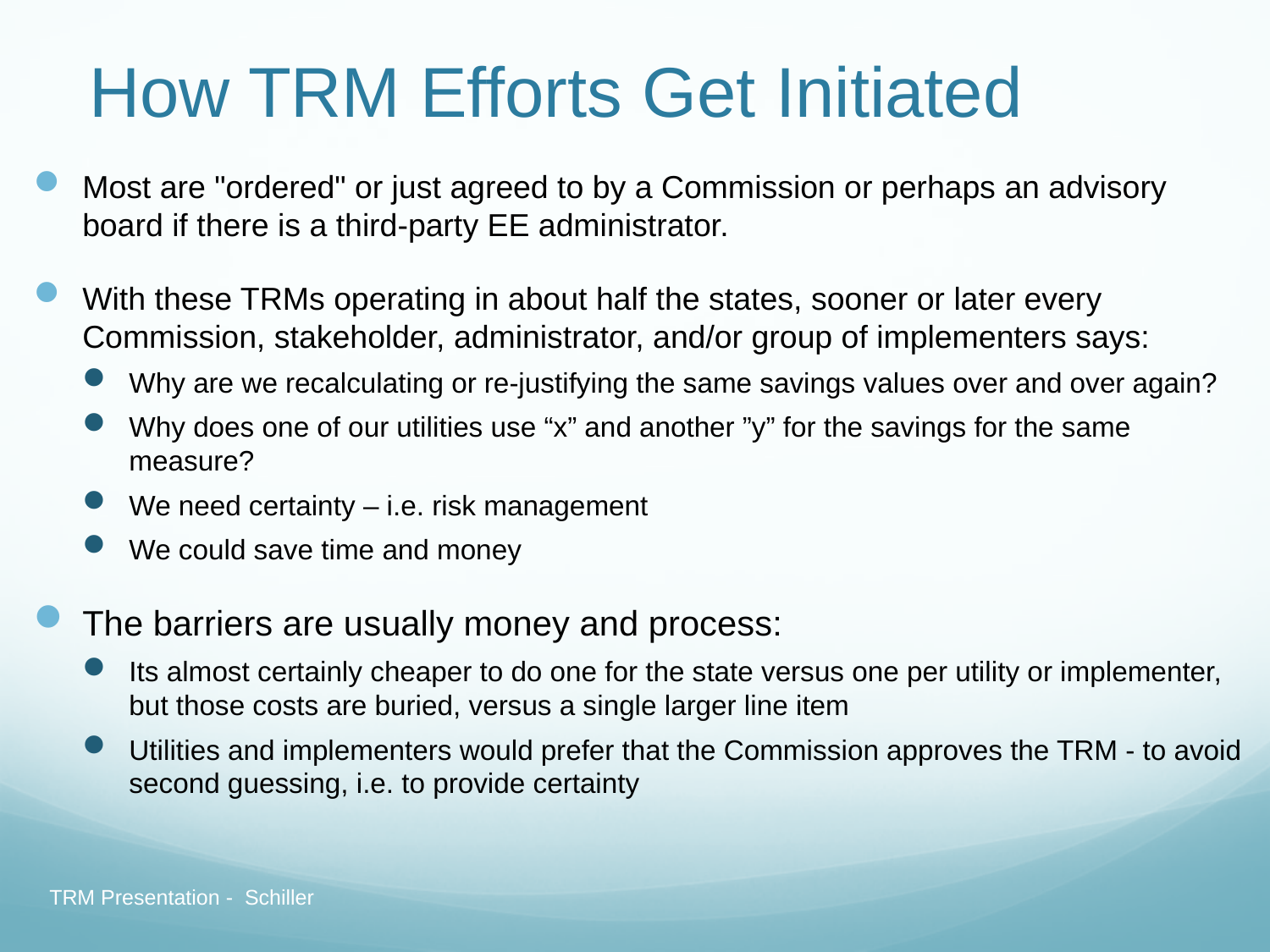

# How TRM Efforts Get Initiated
Most are "ordered" or just agreed to by a Commission or perhaps an advisory board if there is a third-party EE administrator.
With these TRMs operating in about half the states, sooner or later every Commission, stakeholder, administrator, and/or group of implementers says:
Why are we recalculating or re-justifying the same savings values over and over again?
Why does one of our utilities use “x” and another ”y” for the savings for the same measure?
We need certainty – i.e. risk management
We could save time and money
The barriers are usually money and process:
Its almost certainly cheaper to do one for the state versus one per utility or implementer, but those costs are buried, versus a single larger line item
Utilities and implementers would prefer that the Commission approves the TRM - to avoid second guessing, i.e. to provide certainty

TRM Presentation -  Schiller